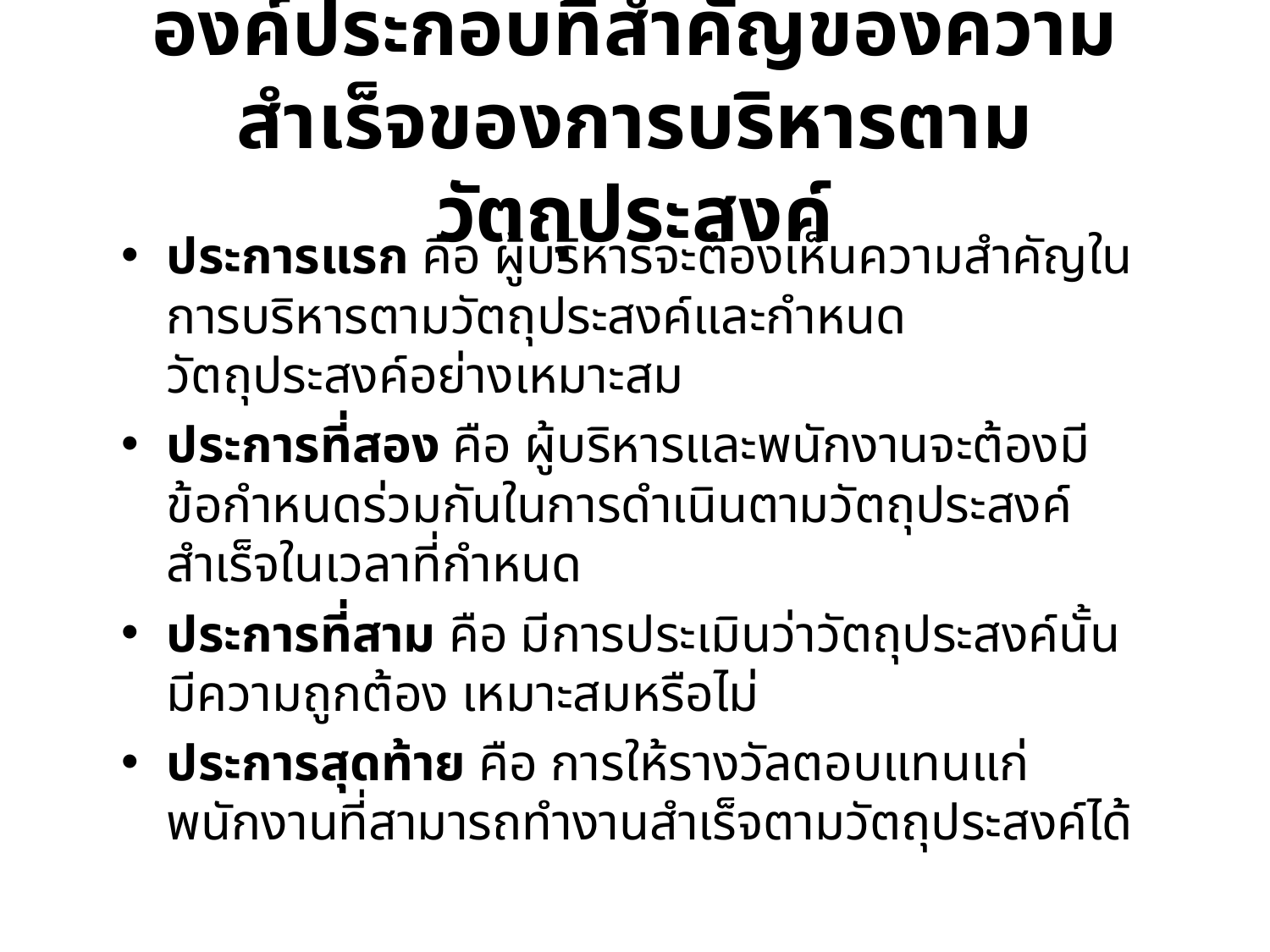

# องค์ประกอบที่สำคัญของความสำเร็จของการบริหารตามวัตถุประสงค์
ประการแรก คือ ผู้บริหารจะต้องเห็นความสำคัญในการบริหารตามวัตถุประสงค์และกำหนดวัตถุประสงค์อย่างเหมาะสม
ประการที่สอง คือ ผู้บริหารและพนักงานจะต้องมีข้อกำหนดร่วมกันในการดำเนินตามวัตถุประสงค์สำเร็จในเวลาที่กำหนด
ประการที่สาม คือ มีการประเมินว่าวัตถุประสงค์นั้นมีความถูกต้อง เหมาะสมหรือไม่
ประการสุดท้าย คือ การให้รางวัลตอบแทนแก่พนักงานที่สามารถทำงานสำเร็จตามวัตถุประสงค์ได้